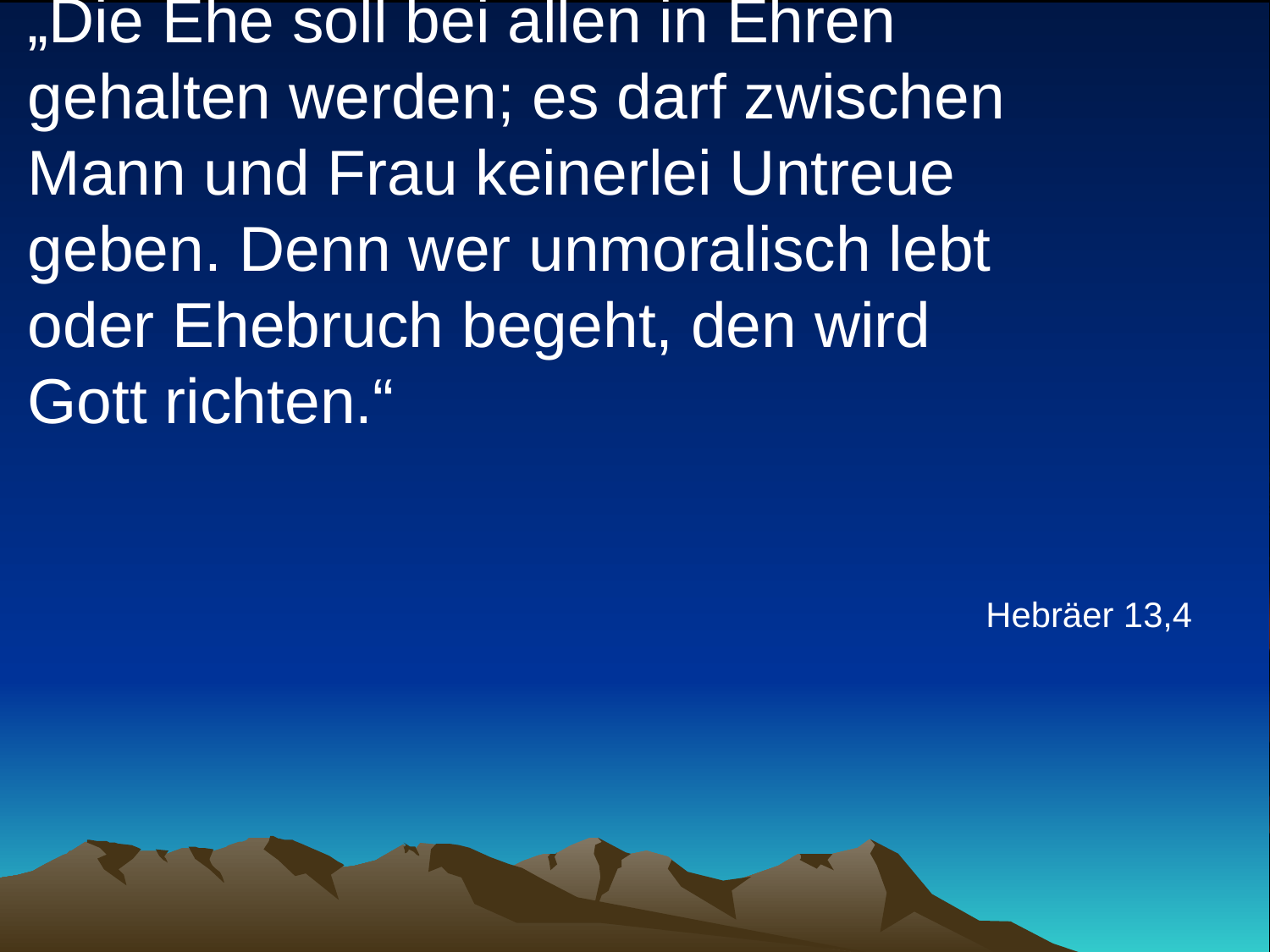

# „Die Ehe soll bei allen in Ehren gehalten werden; es darf zwischen Mann und Frau keinerlei Untreue geben. Denn wer unmoralisch lebt oder Ehebruch begeht, den wird Gott richten.“
Hebräer 13,4